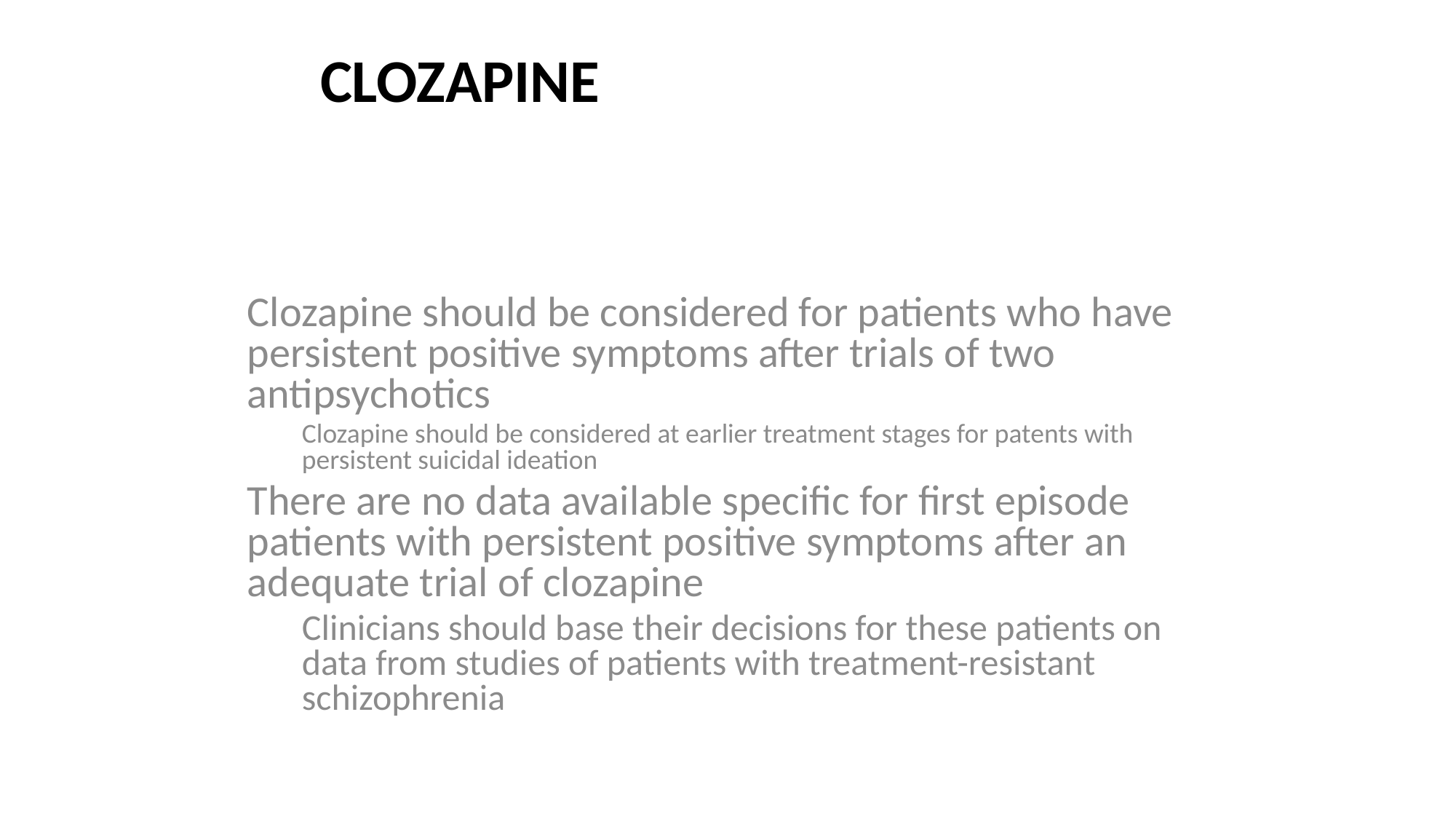

Clozapine
Clozapine should be considered for patients who have persistent positive symptoms after trials of two antipsychotics
Clozapine should be considered at earlier treatment stages for patents with persistent suicidal ideation
There are no data available specific for first episode patients with persistent positive symptoms after an adequate trial of clozapine
Clinicians should base their decisions for these patients on data from studies of patients with treatment-resistant schizophrenia